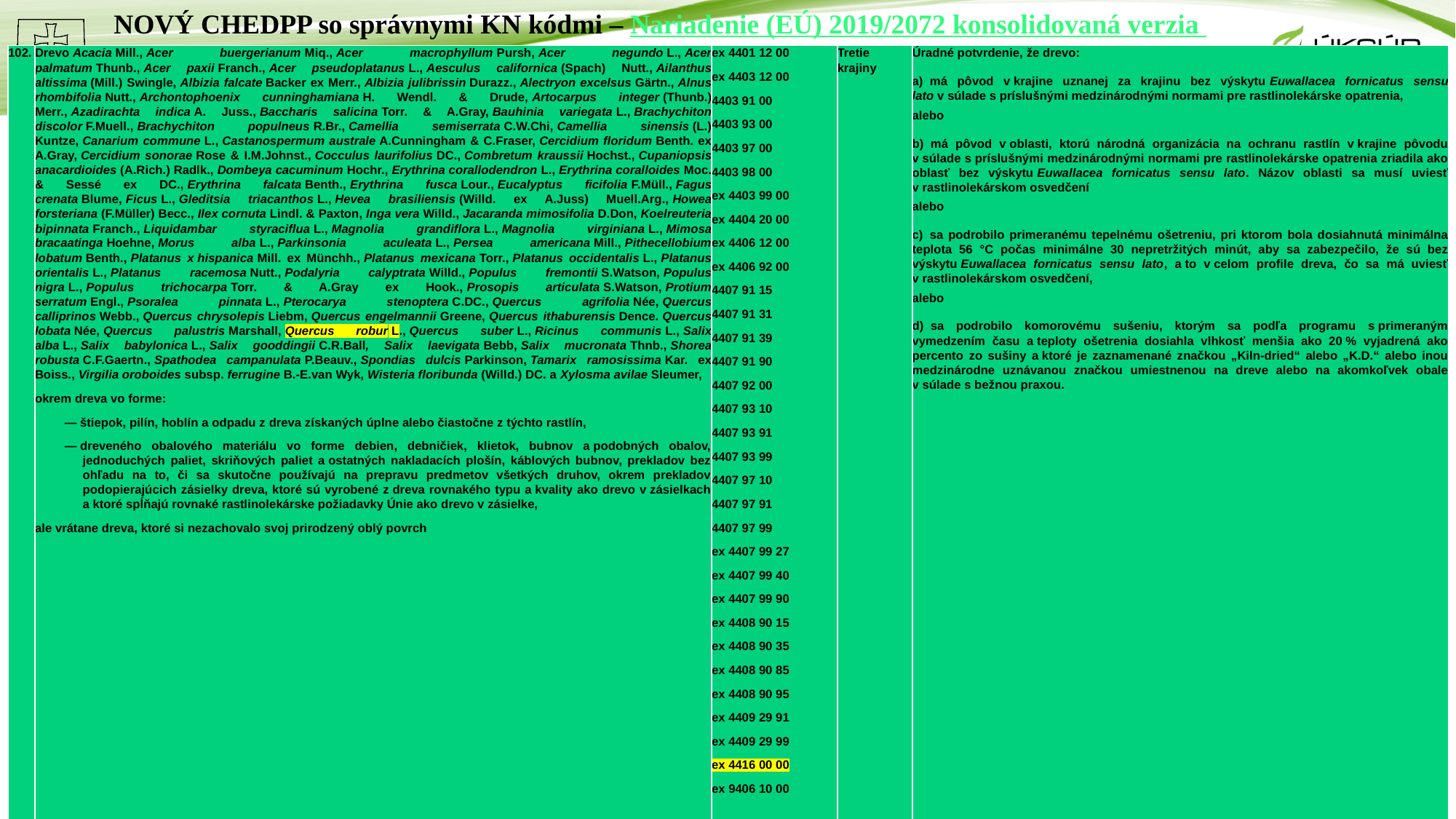

NOVÝ CHEDPP so správnymi KN kódmi – Nariadenie (EÚ) 2019/2072 konsolidovaná verzia
| 102. | Drevo Acacia Mill., Acer buergerianum Miq., Acer macrophyllum Pursh, Acer negundo L., Acer palmatum Thunb., Acer paxii Franch., Acer pseudoplatanus L., Aesculus californica (Spach) Nutt., Ailanthus altissima (Mill.) Swingle, Albizia falcate Backer ex Merr., Albizia julibrissin Durazz., Alectryon excelsus Gärtn., Alnus rhombifolia Nutt., Archontophoenix cunninghamiana H. Wendl. & Drude, Artocarpus integer (Thunb.) Merr., Azadirachta indica A. Juss., Baccharis salicina Torr. & A.Gray, Bauhinia variegata L., Brachychiton discolor F.Muell., Brachychiton populneus R.Br., Camellia semiserrata C.W.Chi, Camellia sinensis (L.) Kuntze, Canarium commune L., Castanospermum australe A.Cunningham & C.Fraser, Cercidium floridum Benth. ex A.Gray, Cercidium sonorae Rose & I.M.Johnst., Cocculus laurifolius DC., Combretum kraussii Hochst., Cupaniopsis anacardioides (A.Rich.) Radlk., Dombeya cacuminum Hochr., Erythrina corallodendron L., Erythrina coralloides Moc. & Sessé ex DC., Erythrina falcata Benth., Erythrina fusca Lour., Eucalyptus ficifolia F.Müll., Fagus crenata Blume, Ficus L., Gleditsia triacanthos L., Hevea brasiliensis (Willd. ex A.Juss) Muell.Arg., Howea forsteriana (F.Müller) Becc., Ilex cornuta Lindl. & Paxton, Inga vera Willd., Jacaranda mimosifolia D.Don, Koelreuteria bipinnata Franch., Liquidambar styraciflua L., Magnolia grandiflora L., Magnolia virginiana L., Mimosa bracaatinga Hoehne, Morus alba L., Parkinsonia aculeata L., Persea americana Mill., Pithecellobium lobatum Benth., Platanus x hispanica Mill. ex Münchh., Platanus mexicana Torr., Platanus occidentalis L., Platanus orientalis L., Platanus racemosa Nutt., Podalyria calyptrata Willd., Populus fremontii S.Watson, Populus nigra L., Populus trichocarpa Torr. & A.Gray ex Hook., Prosopis articulata S.Watson, Protium serratum Engl., Psoralea pinnata L., Pterocarya stenoptera C.DC., Quercus agrifolia Née, Quercus calliprinos Webb., Quercus chrysolepis Liebm, Quercus engelmannii Greene, Quercus ithaburensis Dence. Quercus lobata Née, Quercus palustris Marshall, Quercus robur L., Quercus suber L., Ricinus communis L., Salix alba L., Salix babylonica L., Salix gooddingii C.R.Ball, Salix laevigata Bebb, Salix mucronata Thnb., Shorea robusta C.F.Gaertn., Spathodea campanulata P.Beauv., Spondias dulcis Parkinson, Tamarix ramosissima Kar. ex Boiss., Virgilia oroboides subsp. ferrugine B.-E.van Wyk, Wisteria floribunda (Willd.) DC. a Xylosma avilae Sleumer, okrem dreva vo forme: — štiepok, pilín, hoblín a odpadu z dreva získaných úplne alebo čiastočne z týchto rastlín, — dreveného obalového materiálu vo forme debien, debničiek, klietok, bubnov a podobných obalov, jednoduchých paliet, skriňových paliet a ostatných nakladacích plošín, káblových bubnov, prekladov bez ohľadu na to, či sa skutočne používajú na prepravu predmetov všetkých druhov, okrem prekladov podopierajúcich zásielky dreva, ktoré sú vyrobené z dreva rovnakého typu a kvality ako drevo v zásielkach a ktoré spĺňajú rovnaké rastlinolekárske požiadavky Únie ako drevo v zásielke, ale vrátane dreva, ktoré si nezachovalo svoj prirodzený oblý povrch | ex 4401 12 00 ex 4403 12 00 4403 91 00 4403 93 00 4403 97 00 4403 98 00 ex 4403 99 00 ex 4404 20 00 ex 4406 12 00 ex 4406 92 00 4407 91 15 4407 91 31 4407 91 39 4407 91 90 4407 92 00 4407 93 10 4407 93 91 4407 93 99 4407 97 10 4407 97 91 4407 97 99 ex 4407 99 27 ex 4407 99 40 ex 4407 99 90 ex 4408 90 15 ex 4408 90 35 ex 4408 90 85 ex 4408 90 95 ex 4409 29 91 ex 4409 29 99 ex 4416 00 00 ex 9406 10 00 | Tretie krajiny | Úradné potvrdenie, že drevo: a)  má pôvod v krajine uznanej za krajinu bez výskytu Euwallacea fornicatus sensu lato v súlade s príslušnými medzinárodnými normami pre rastlinolekárske opatrenia, alebo b)  má pôvod v oblasti, ktorú národná organizácia na ochranu rastlín v krajine pôvodu v súlade s príslušnými medzinárodnými normami pre rastlinolekárske opatrenia zriadila ako oblasť bez výskytu Euwallacea fornicatus sensu lato. Názov oblasti sa musí uviesť v rastlinolekárskom osvedčení alebo c)  sa podrobilo primeranému tepelnému ošetreniu, pri ktorom bola dosiahnutá minimálna teplota 56 °C počas minimálne 30 nepretržitých minút, aby sa zabezpečilo, že sú bez výskytu Euwallacea fornicatus sensu lato, a to v celom profile dreva, čo sa má uviesť v rastlinolekárskom osvedčení, alebo d)  sa podrobilo komorovému sušeniu, ktorým sa podľa programu s primeraným vymedzením času a teploty ošetrenia dosiahla vlhkosť menšia ako 20 % vyjadrená ako percento zo sušiny a ktoré je zaznamenané značkou „Kiln-dried“ alebo „K.D.“ alebo inou medzinárodne uznávanou značkou umiestnenou na dreve alebo na akomkoľvek obale v súlade s bežnou praxou. |
| --- | --- | --- | --- | --- |
20
www.uksup.sk
5. 12. 2023